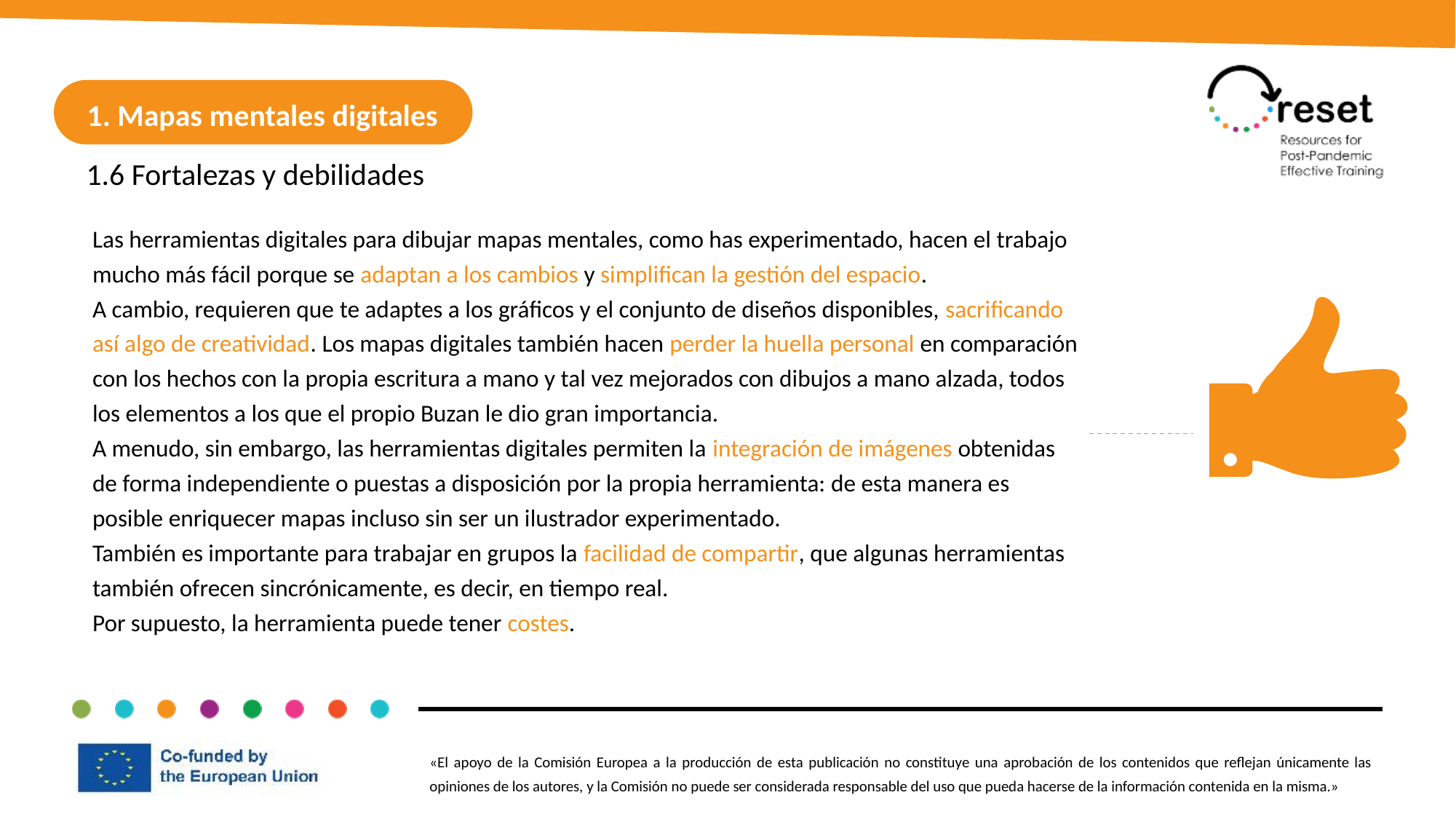

1. Mapas mentales digitales
1.6 Fortalezas y debilidades
Las herramientas digitales para dibujar mapas mentales, como has experimentado, hacen el trabajo mucho más fácil porque se adaptan a los cambios y simplifican la gestión del espacio.
A cambio, requieren que te adaptes a los gráficos y el conjunto de diseños disponibles, sacrificando así algo de creatividad. Los mapas digitales también hacen perder la huella personal en comparación con los hechos con la propia escritura a mano y tal vez mejorados con dibujos a mano alzada, todos los elementos a los que el propio Buzan le dio gran importancia.
A menudo, sin embargo, las herramientas digitales permiten la integración de imágenes obtenidas de forma independiente o puestas a disposición por la propia herramienta: de esta manera es posible enriquecer mapas incluso sin ser un ilustrador experimentado.
También es importante para trabajar en grupos la facilidad de compartir, que algunas herramientas también ofrecen sincrónicamente, es decir, en tiempo real.
Por supuesto, la herramienta puede tener costes.